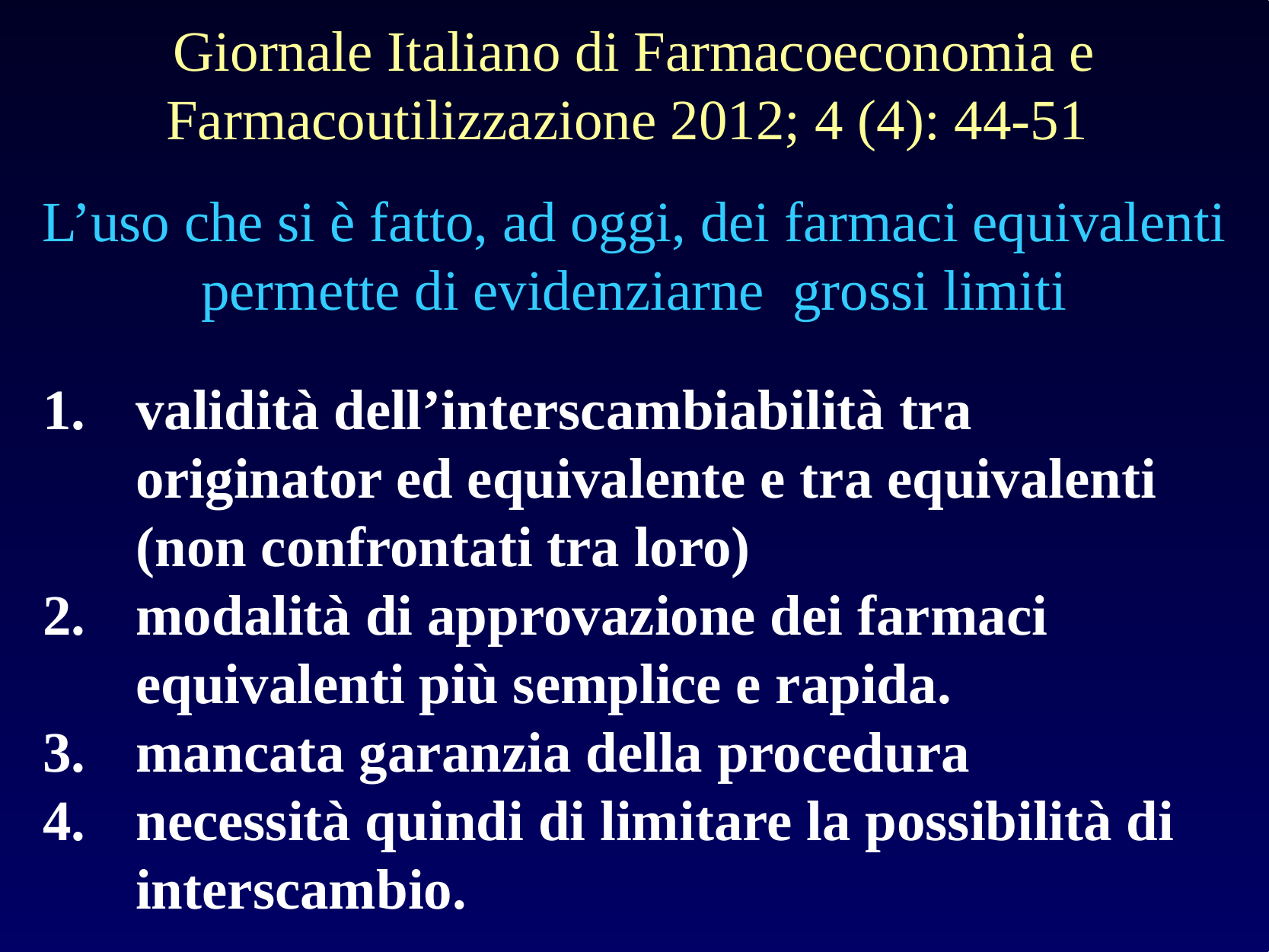

Giornale Italiano di Farmacoeconomia e Farmacoutilizzazione 2012; 4 (4): 44-51
L’uso che si è fatto, ad oggi, dei farmaci equivalenti permette di evidenziarne  grossi limiti
validità dell’interscambiabilità tra originator ed equivalente e tra equivalenti (non confrontati tra loro)
modalità di approvazione dei farmaci equivalenti più semplice e rapida.
mancata garanzia della procedura
necessità quindi di limitare la possibilità di interscambio.